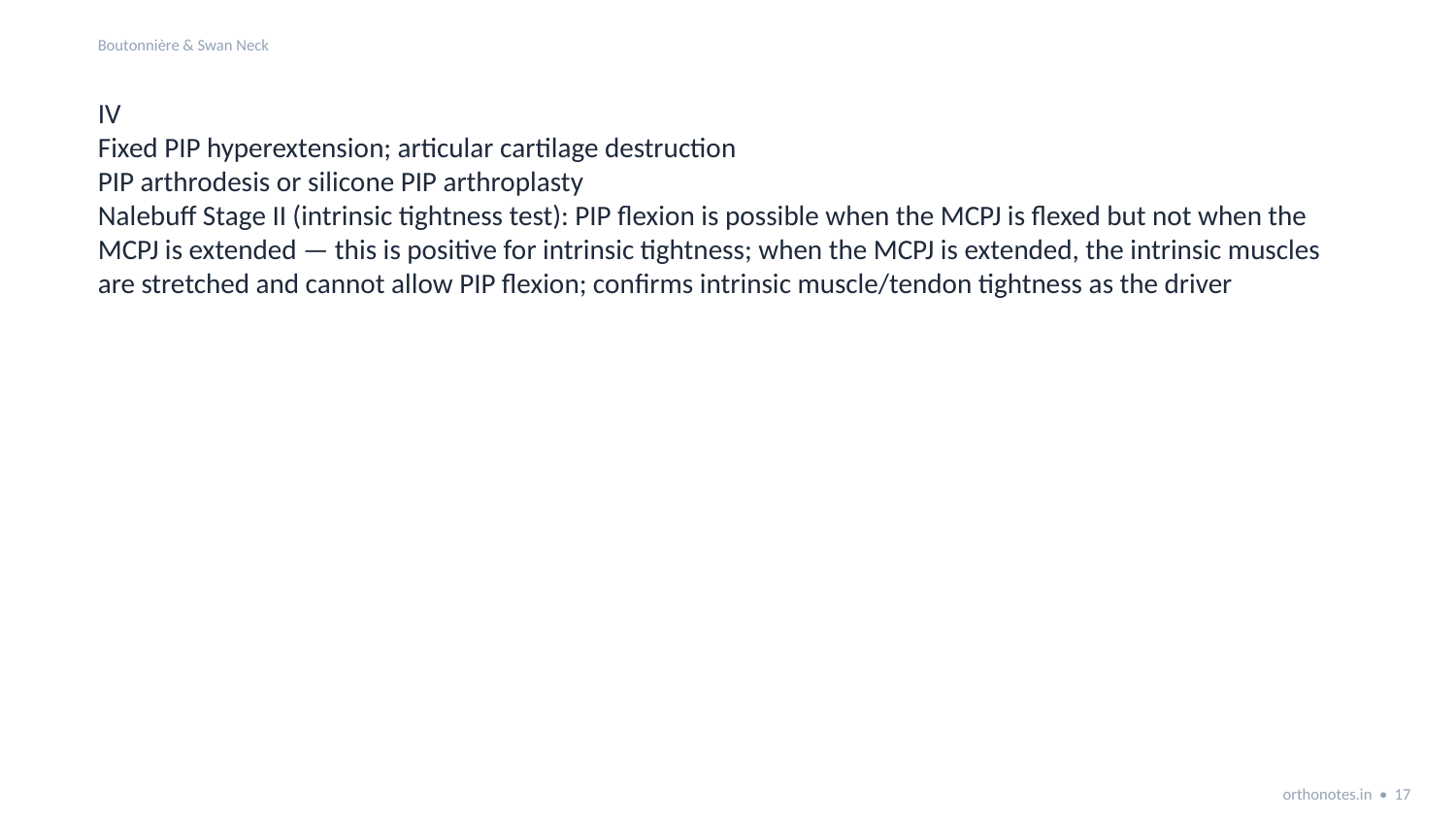

Boutonnière & Swan Neck
IV
Fixed PIP hyperextension; articular cartilage destruction
PIP arthrodesis or silicone PIP arthroplasty
Nalebuff Stage II (intrinsic tightness test): PIP flexion is possible when the MCPJ is flexed but not when the MCPJ is extended — this is positive for intrinsic tightness; when the MCPJ is extended, the intrinsic muscles are stretched and cannot allow PIP flexion; confirms intrinsic muscle/tendon tightness as the driver
orthonotes.in  •  17